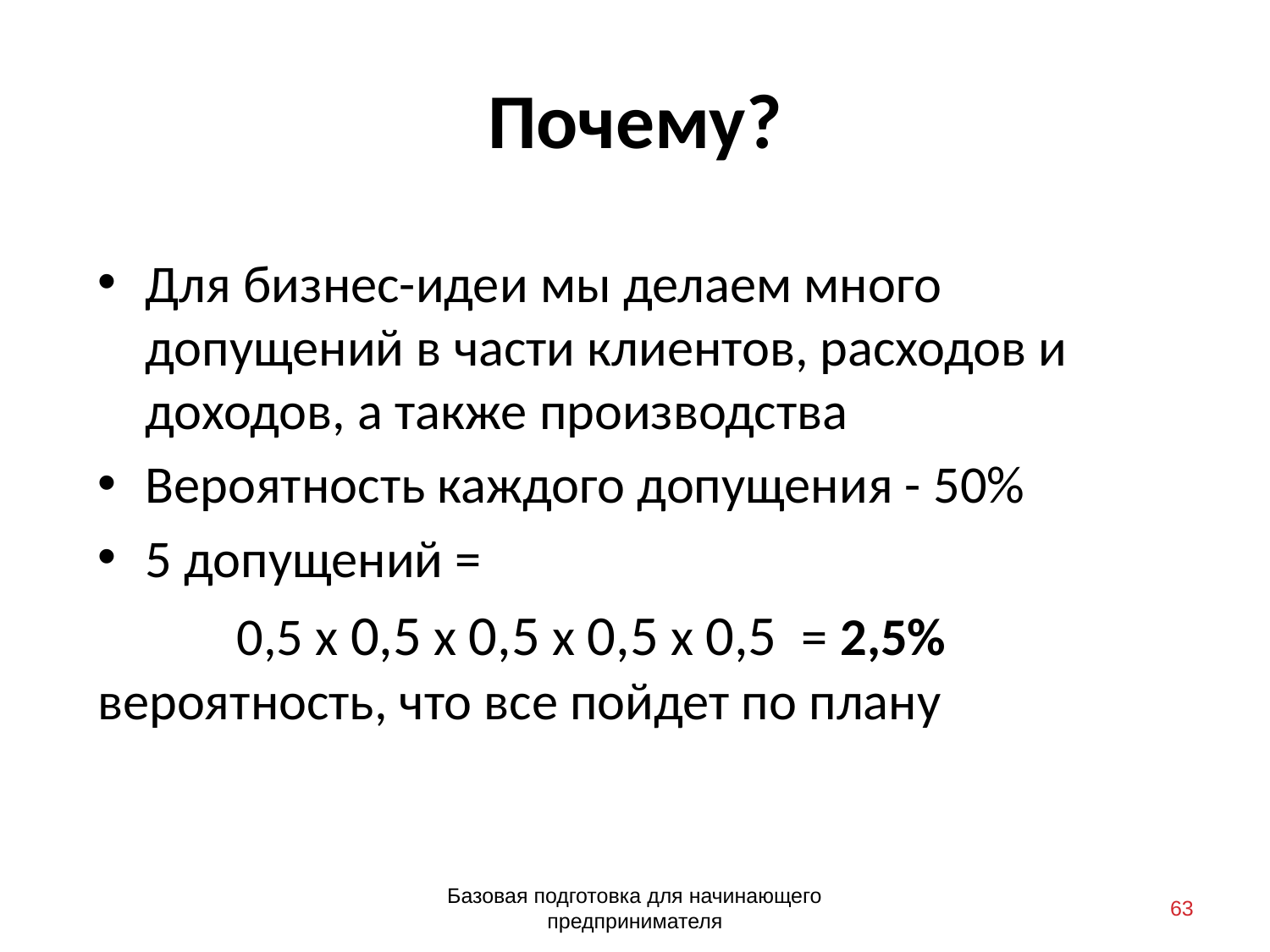

# Почему?
Для бизнес-идеи мы делаем много допущений в части клиентов, расходов и доходов, а также производства
Вероятность каждого допущения - 50%
5 допущений =
	 0,5 x 0,5 x 0,5 x 0,5 x 0,5  = 2,5% 	вероятность, что все пойдет по плану

Базовая подготовка для начинающего предпринимателя
63